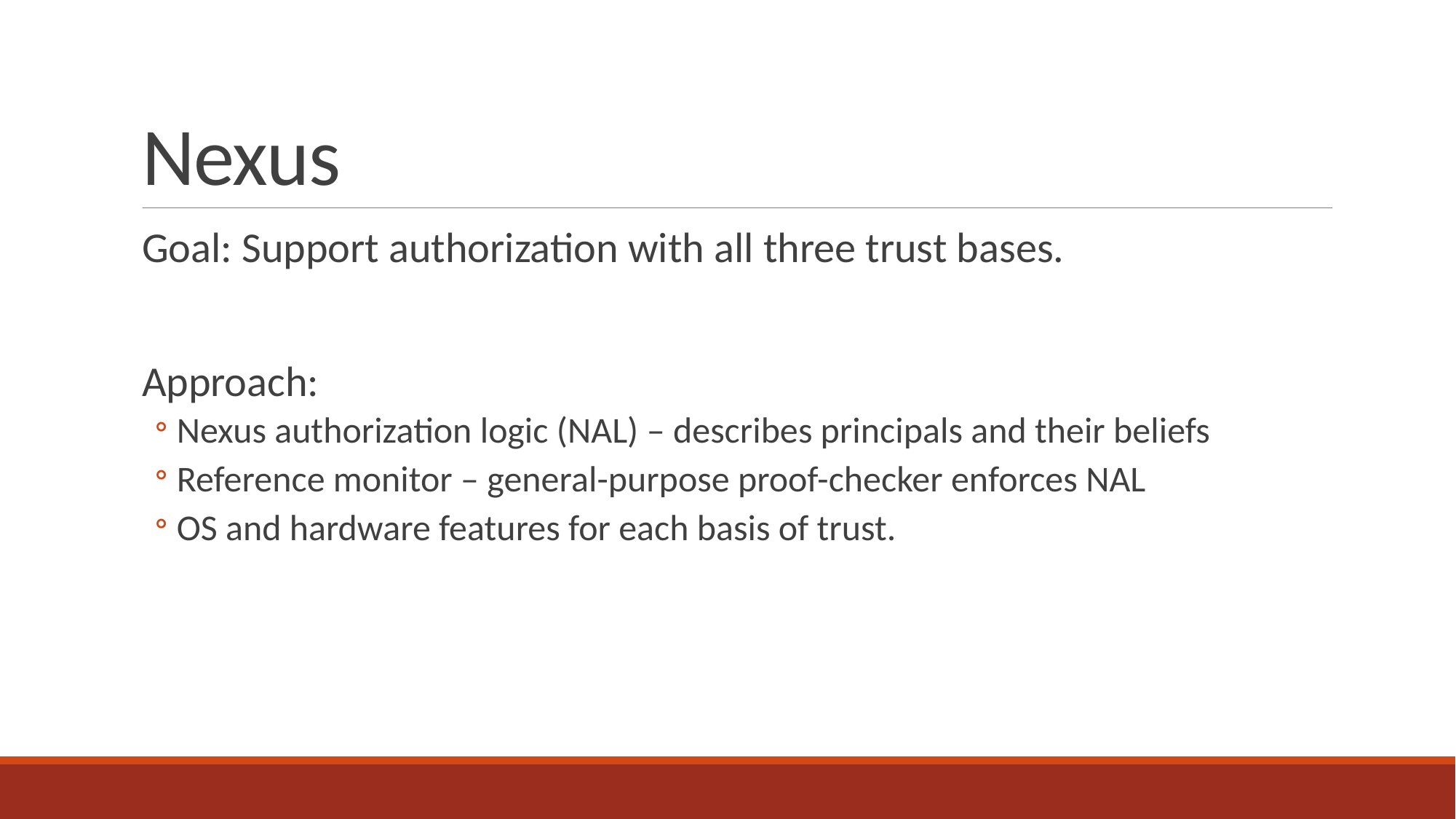

# Nexus
Goal: Support authorization with all three trust bases.

Approach:
Nexus authorization logic (NAL) – describes principals and their beliefs
Reference monitor – general-purpose proof-checker enforces NAL
OS and hardware features for each basis of trust.